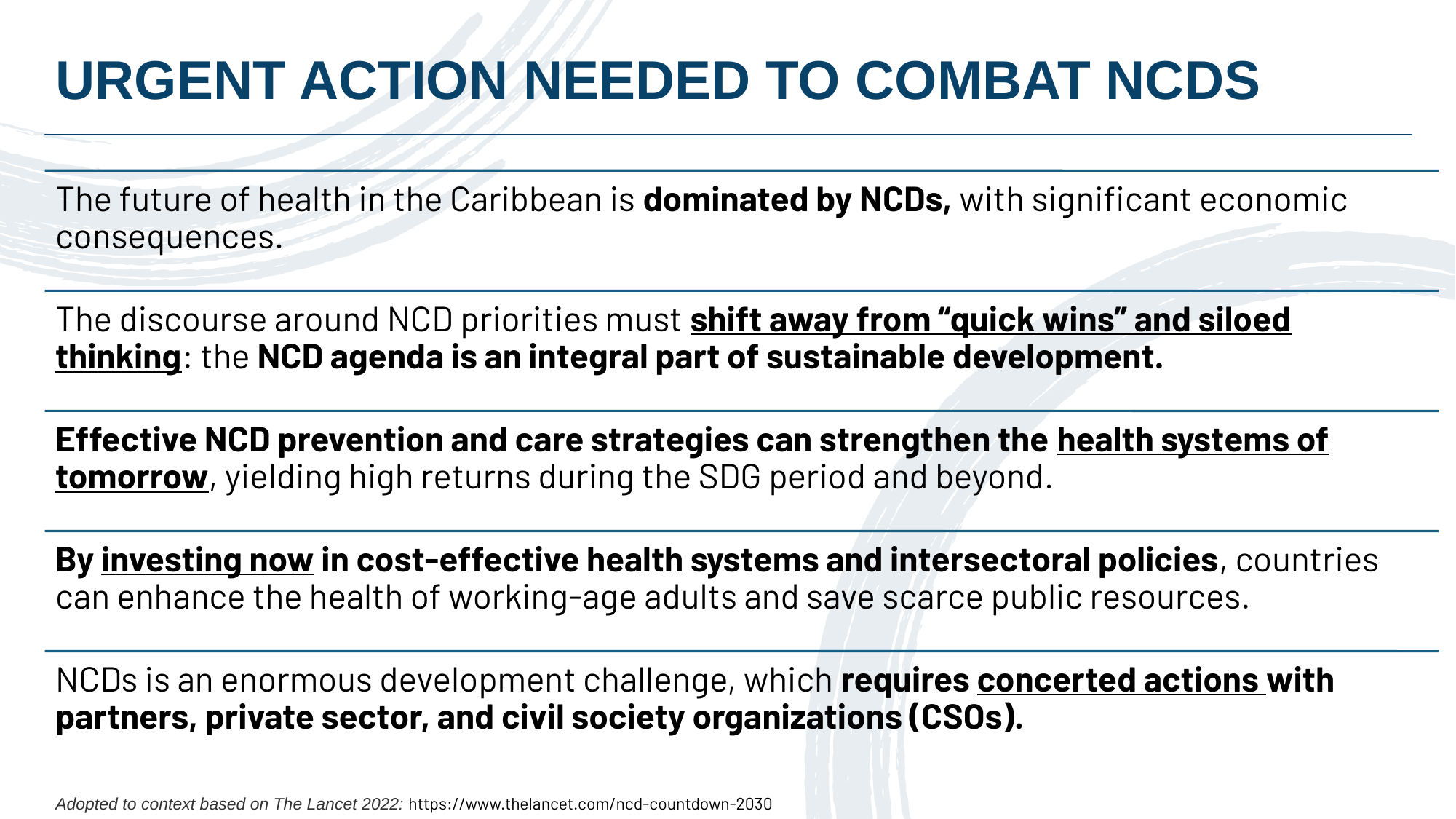

# Urgent Action Needed to Combat NCDs
The future of health in the Caribbean is dominated by NCDs, with significant economic consequences.
The discourse around NCD priorities must shift away from “quick wins” and siloed thinking: the NCD agenda is an integral part of sustainable development.
Effective NCD prevention and care strategies can strengthen the health systems of tomorrow, yielding high returns during the SDG period and beyond.
By investing now in cost-effective health systems and intersectoral policies, countries can enhance the health of working-age adults and save scarce public resources.
NCDs is an enormous development challenge, which requires concerted actions with partners, private sector, and civil society organizations (CSOs).
Adopted to context based on The Lancet 2022: https://www.thelancet.com/ncd-countdown-2030